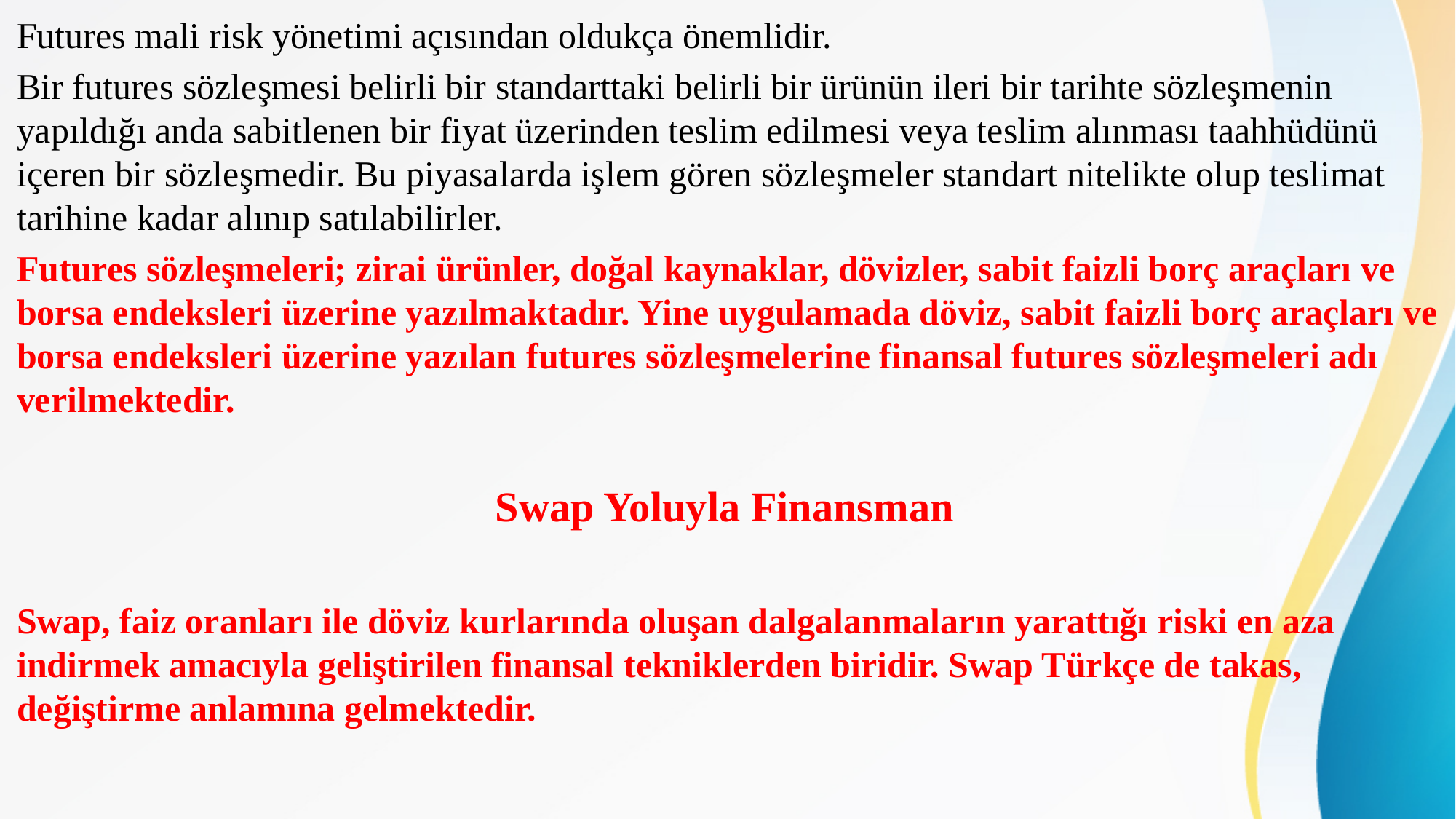

Futures mali risk yönetimi açısından oldukça önemlidir.
Bir futures sözleşmesi belirli bir standarttaki belirli bir ürünün ileri bir tarihte sözleşmenin yapıldığı anda sabitlenen bir fiyat üzerinden teslim edilmesi veya teslim alınması taahhüdünü içeren bir sözleşmedir. Bu piyasalarda işlem gören sözleşmeler standart nitelikte olup teslimat tarihine kadar alınıp satılabilirler.
Futures sözleşmeleri; zirai ürünler, doğal kaynaklar, dövizler, sabit faizli borç araçları ve borsa endeksleri üzerine yazılmaktadır. Yine uygulamada döviz, sabit faizli borç araçları ve borsa endeksleri üzerine yazılan futures sözleşmelerine finansal futures sözleşmeleri adı verilmektedir.

Swap Yoluyla Finansman

Swap, faiz oranları ile döviz kurlarında oluşan dalgalanmaların yarattığı riski en aza indirmek amacıyla geliştirilen finansal tekniklerden biridir. Swap Türkçe de takas, değiştirme anlamına gelmektedir.